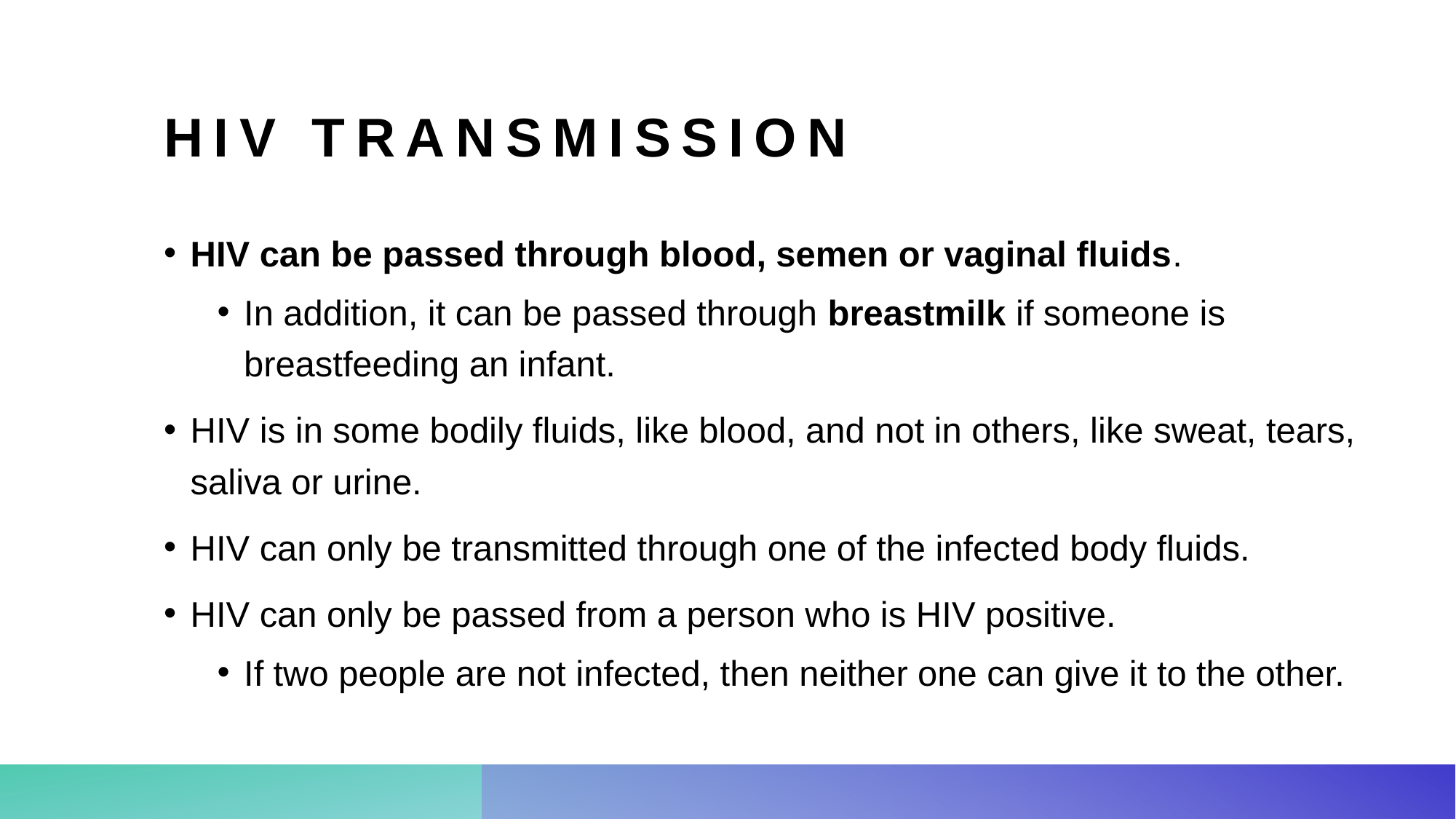

# HIV Transmission
HIV can be passed through blood, semen or vaginal fluids.
In addition, it can be passed through breastmilk if someone is breastfeeding an infant.
HIV is in some bodily fluids, like blood, and not in others, like sweat, tears, saliva or urine.
HIV can only be transmitted through one of the infected body fluids.
HIV can only be passed from a person who is HIV positive.
If two people are not infected, then neither one can give it to the other.